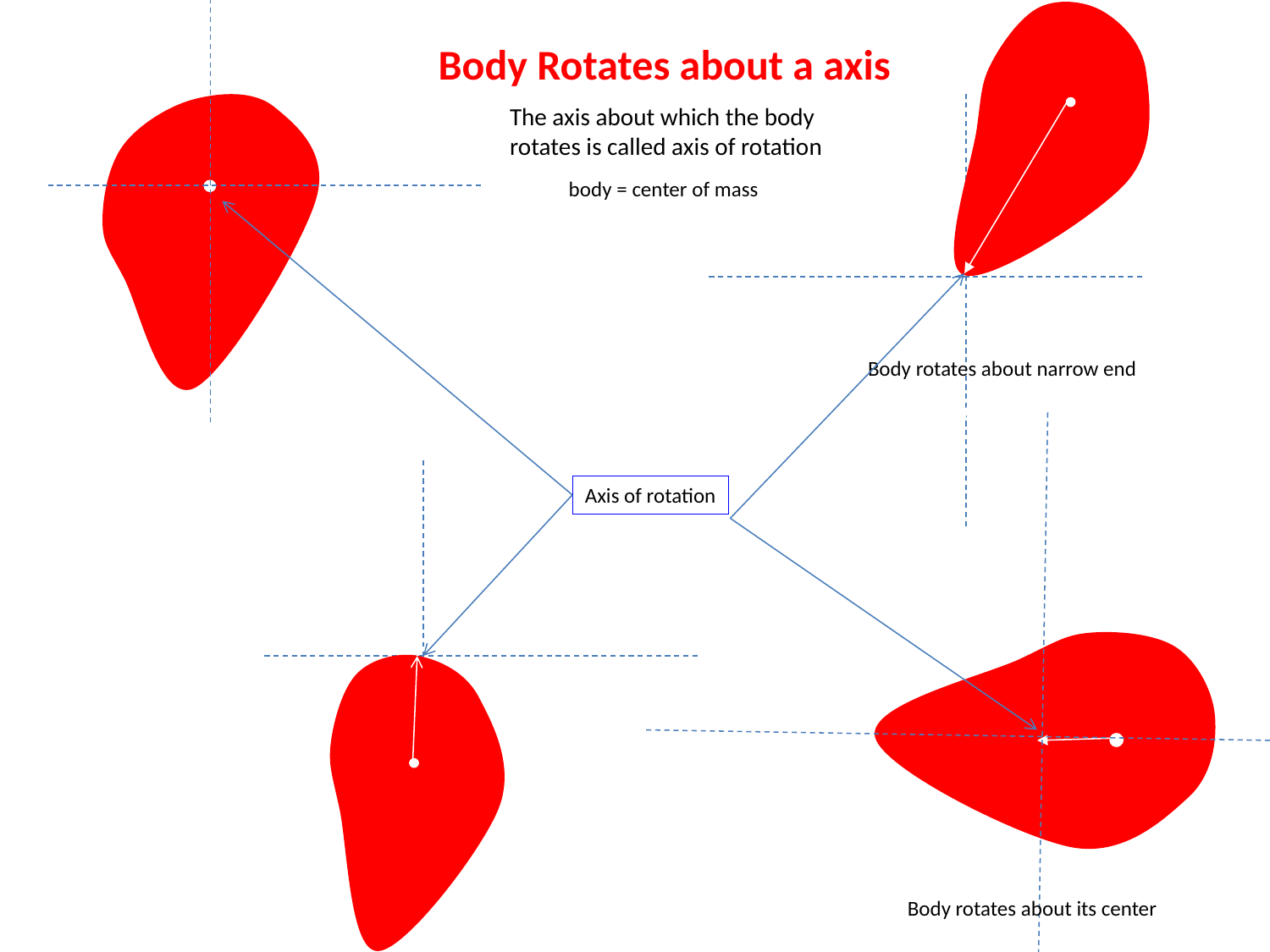

Body Rotates about a axis
The axis about which the body rotates is called axis of rotation
 body = center of mass

 Body rotates about narrow end
 Body rotates about its center

Axis of rotation